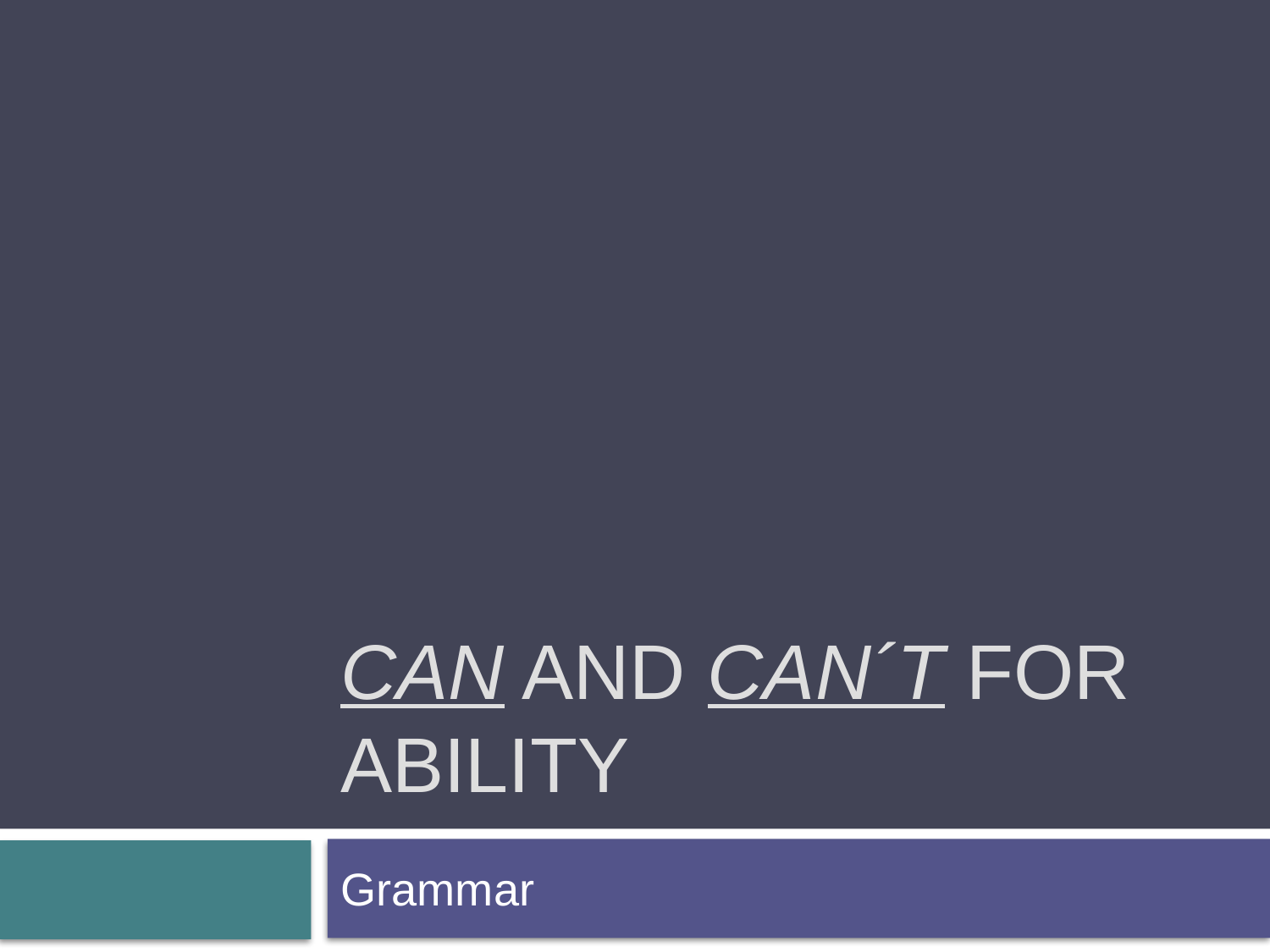

# Can and can´t for ability
Grammar